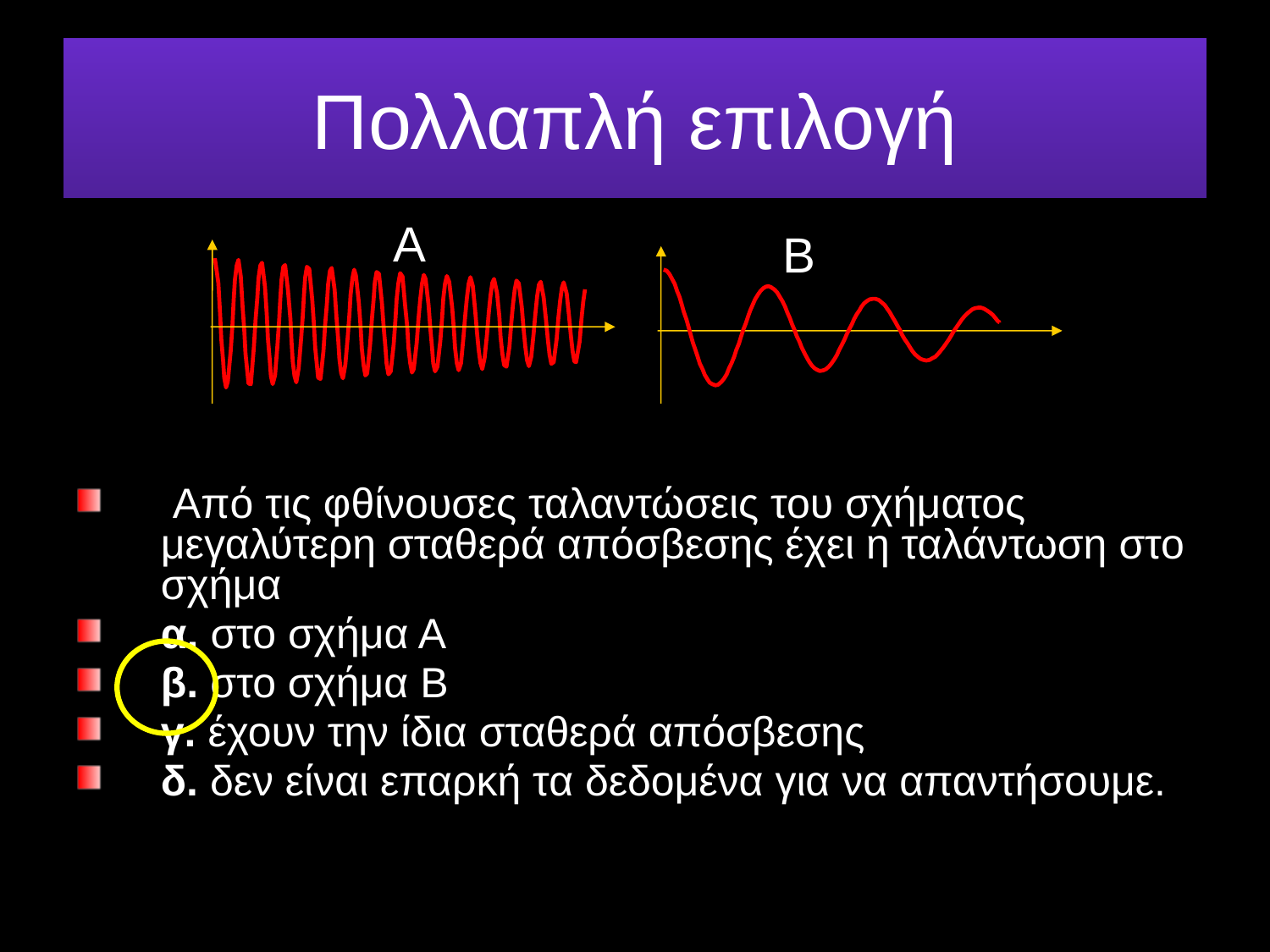

# Πολλαπλή επιλογή
Α
Β

 Από τις φθίνουσες ταλαντώσεις του σχήματος μεγαλύτερη σταθερά απόσβεσης έχει η ταλάντωση στο σχήμα
α. στο σχήμα Α
β. στο σχήμα Β
γ. έχουν την ίδια σταθερά απόσβεσης
δ. δεν είναι επαρκή τα δεδομένα για να απαντήσουμε.